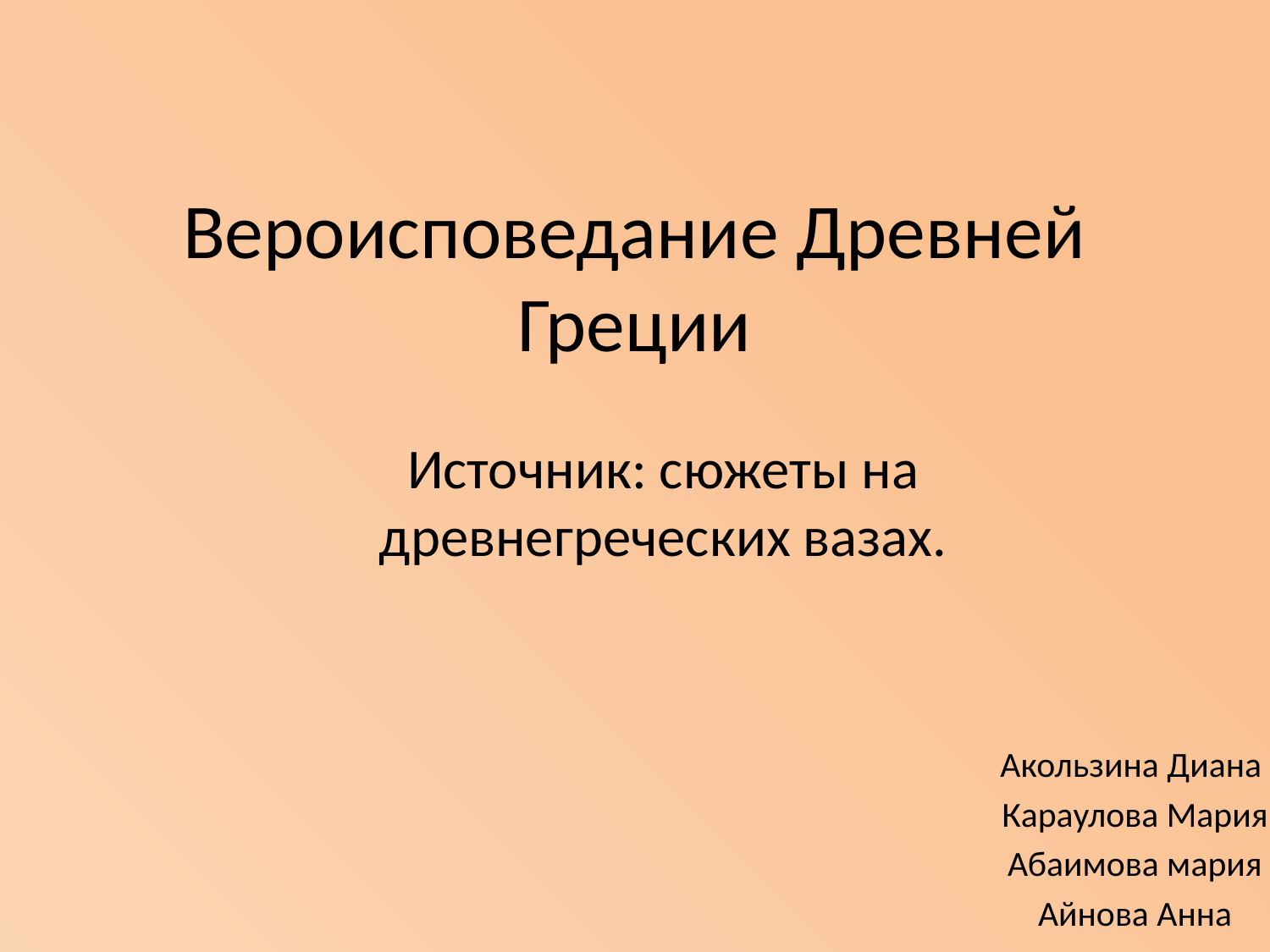

# Вероисповедание Древней Греции
Источник: сюжеты на древнегреческих вазах.
Акользина Диана
Караулова Мария
Абаимова мария
Айнова Анна